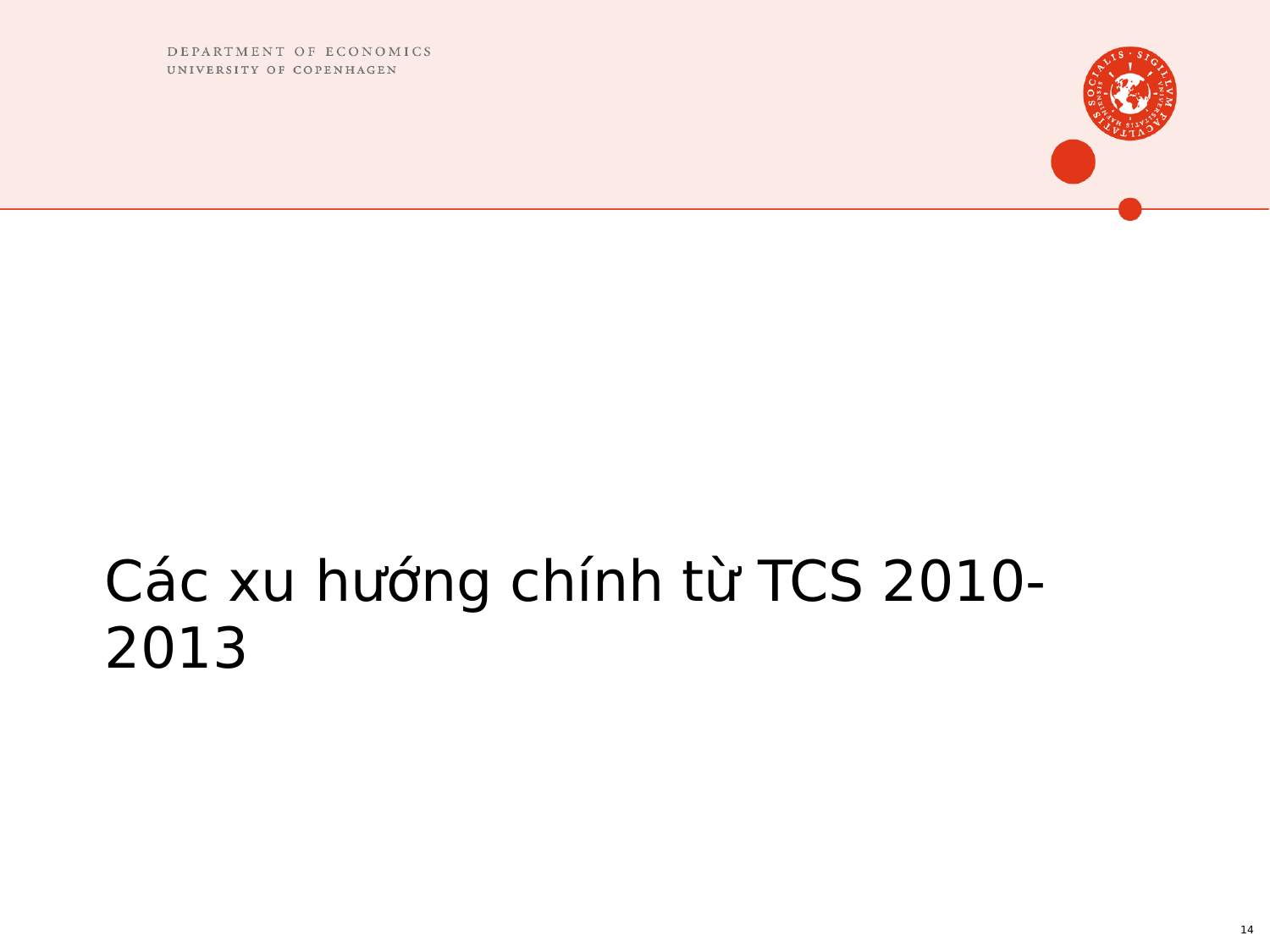

# Các xu hướng chính từ TCS 2010-2013
14